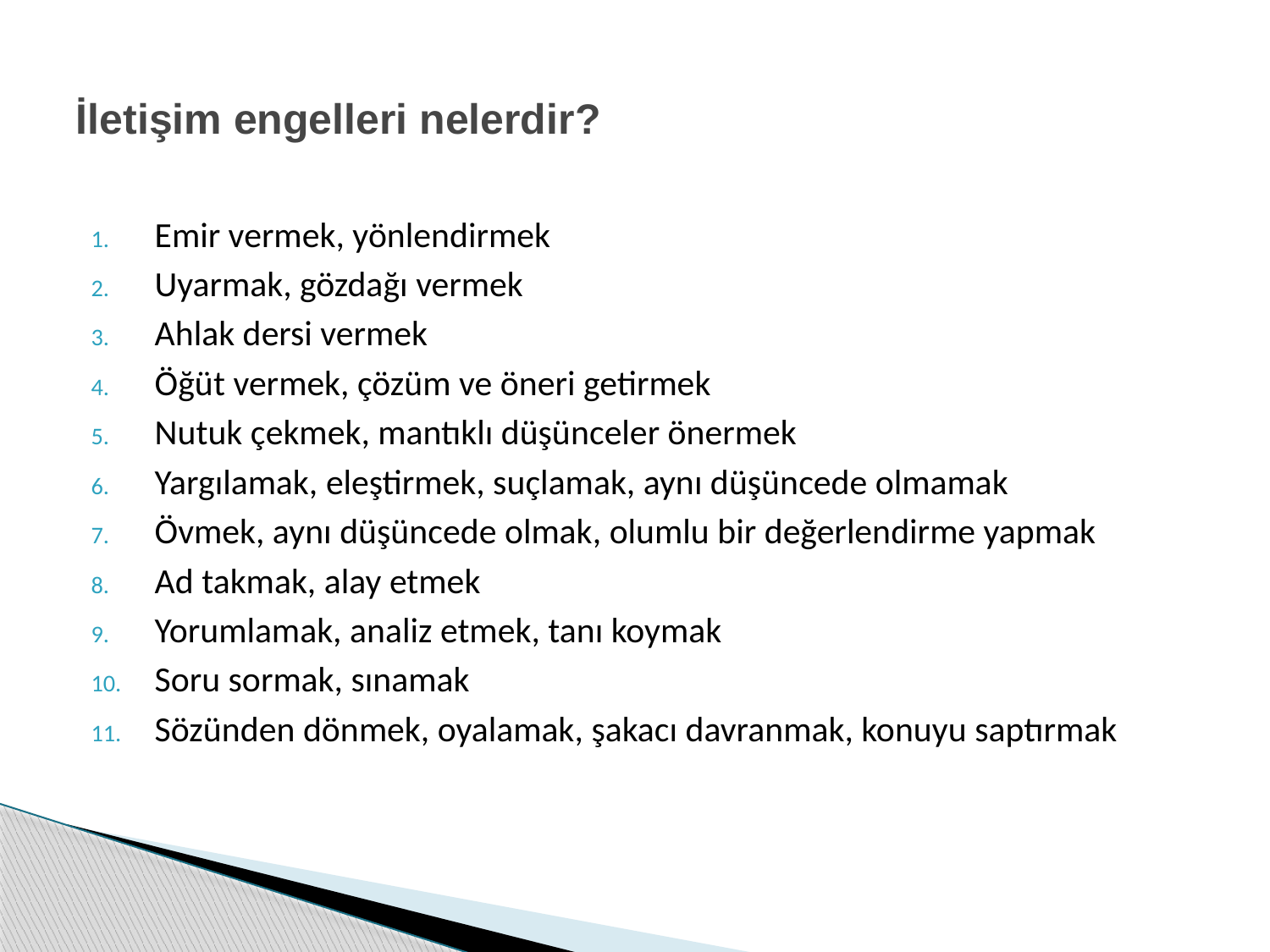

# İletişim engelleri nelerdir?
Emir vermek, yönlendirmek
Uyarmak, gözdağı vermek
Ahlak dersi vermek
Öğüt vermek, çözüm ve öneri getirmek
Nutuk çekmek, mantıklı düşünceler önermek
Yargılamak, eleştirmek, suçlamak, aynı düşüncede olmamak
Övmek, aynı düşüncede olmak, olumlu bir değerlendirme yapmak
Ad takmak, alay etmek
Yorumlamak, analiz etmek, tanı koymak
Soru sormak, sınamak
Sözünden dönmek, oyalamak, şakacı davranmak, konuyu saptırmak